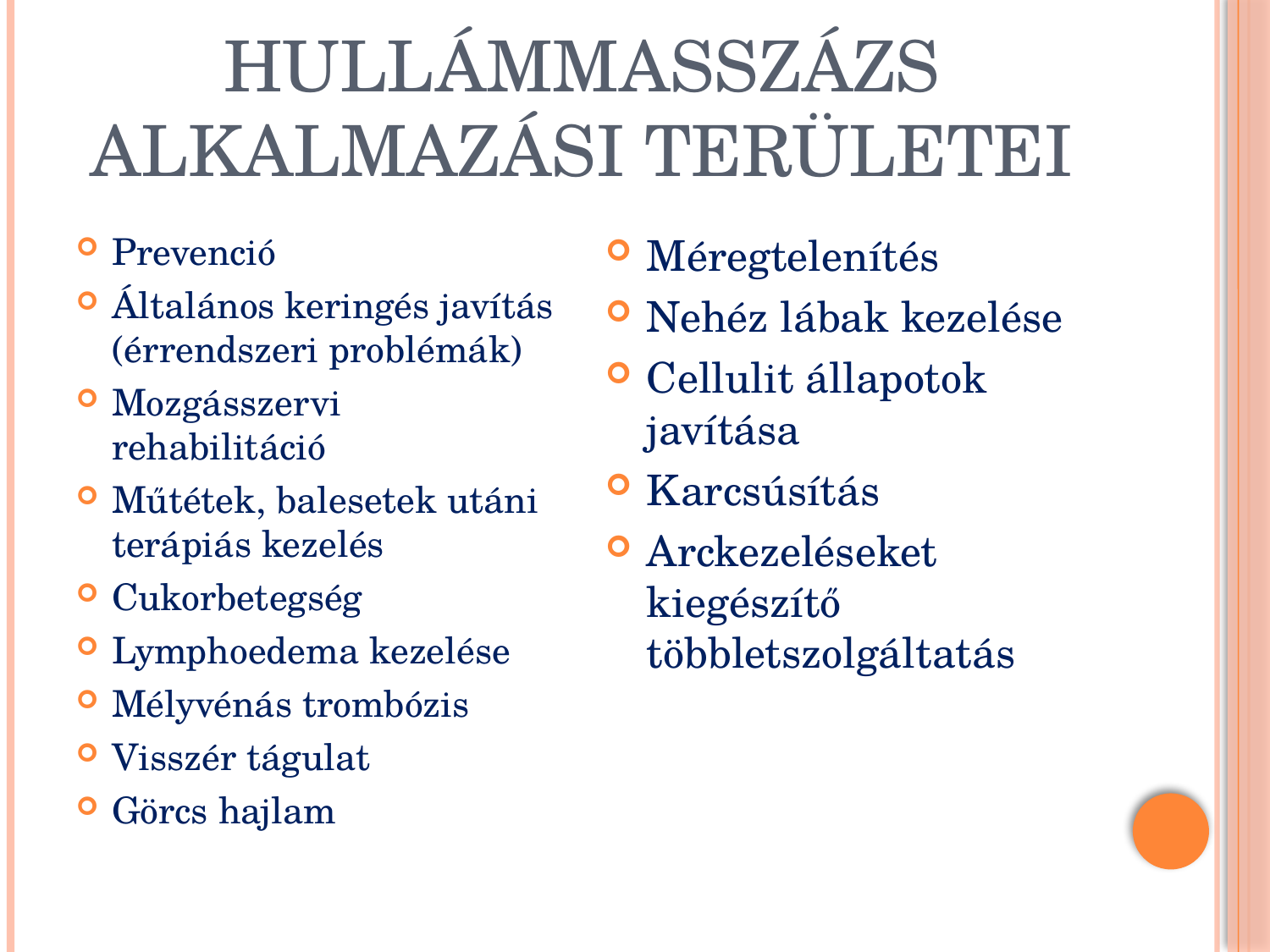

# Hullámmasszázs alkalmazási területei
Prevenció
Általános keringés javítás (érrendszeri problémák)
Mozgásszervi rehabilitáció
Műtétek, balesetek utáni terápiás kezelés
Cukorbetegség
Lymphoedema kezelése
Mélyvénás trombózis
Visszér tágulat
Görcs hajlam

Méregtelenítés
Nehéz lábak kezelése
Cellulit állapotok javítása
Karcsúsítás
Arckezeléseket kiegészítő többletszolgáltatás